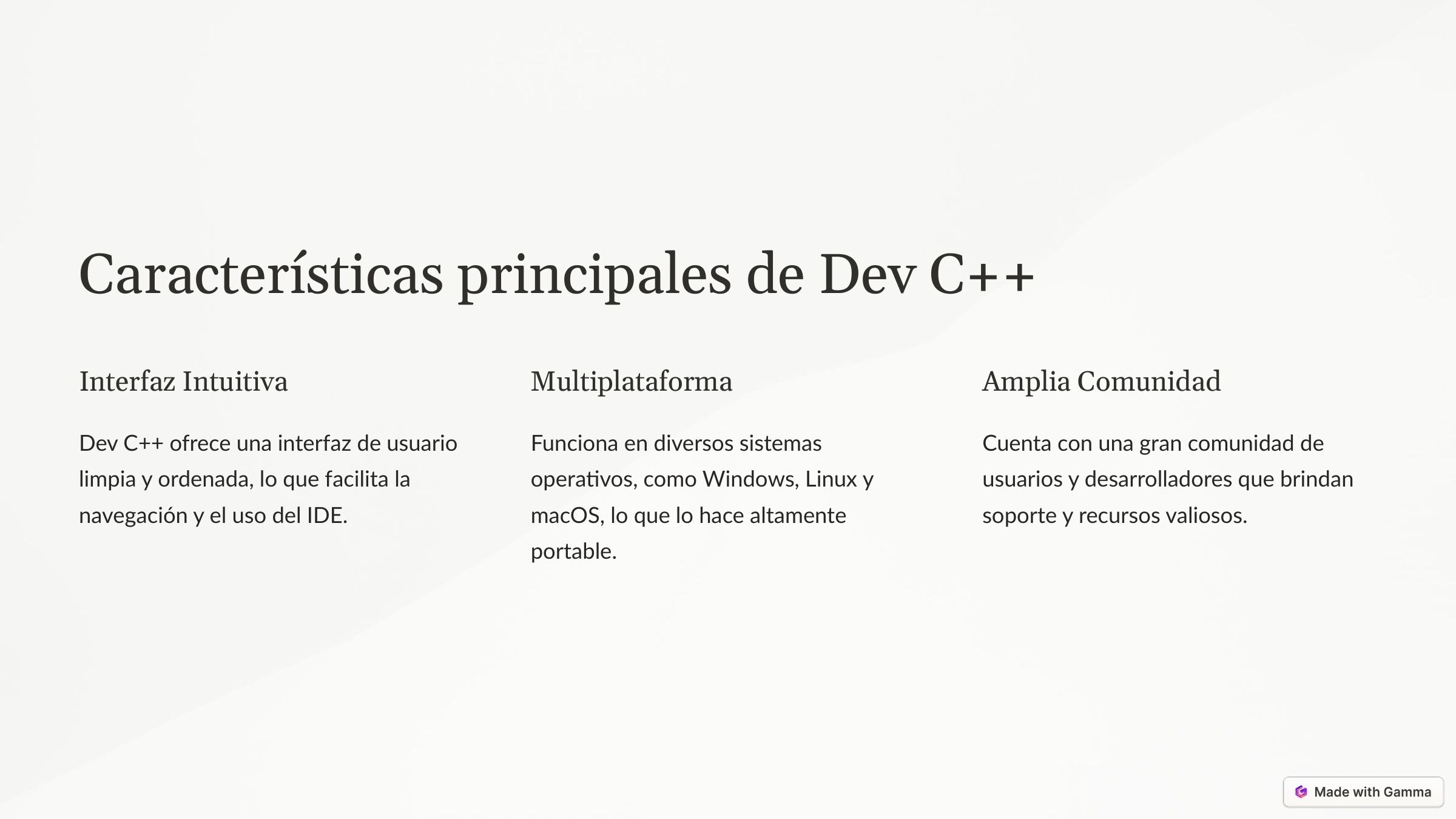

Características principales de Dev C++
Interfaz Intuitiva
Multiplataforma
Amplia Comunidad
Dev C++ ofrece una interfaz de usuario limpia y ordenada, lo que facilita la navegación y el uso del IDE.
Funciona en diversos sistemas operativos, como Windows, Linux y macOS, lo que lo hace altamente portable.
Cuenta con una gran comunidad de usuarios y desarrolladores que brindan soporte y recursos valiosos.